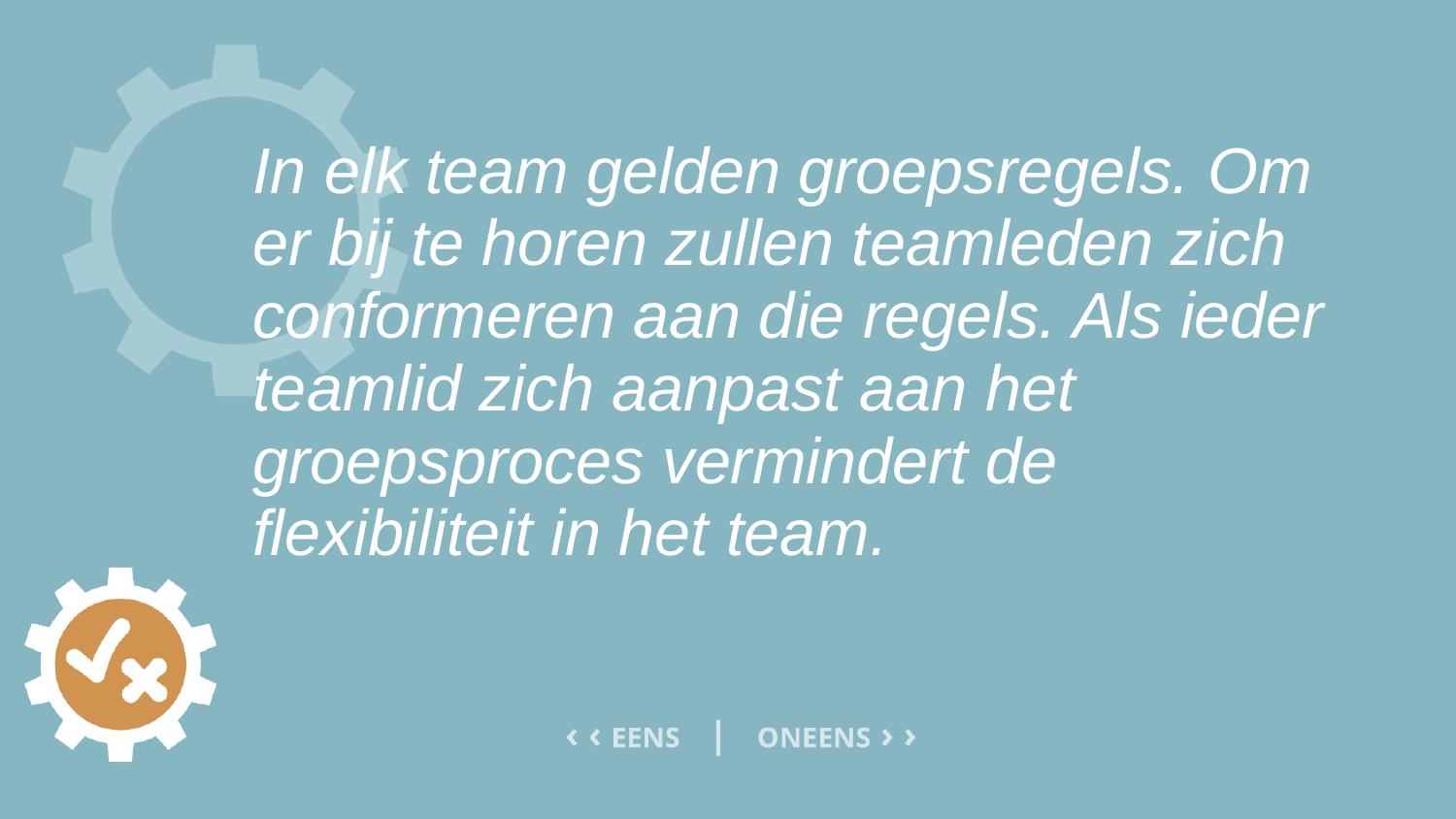

# In elk team gelden groepsregels. Om er bij te horen zullen teamleden zich conformeren aan die regels. Als ieder teamlid zich aanpast aan het groepsproces vermindert de flexibiliteit in het team.